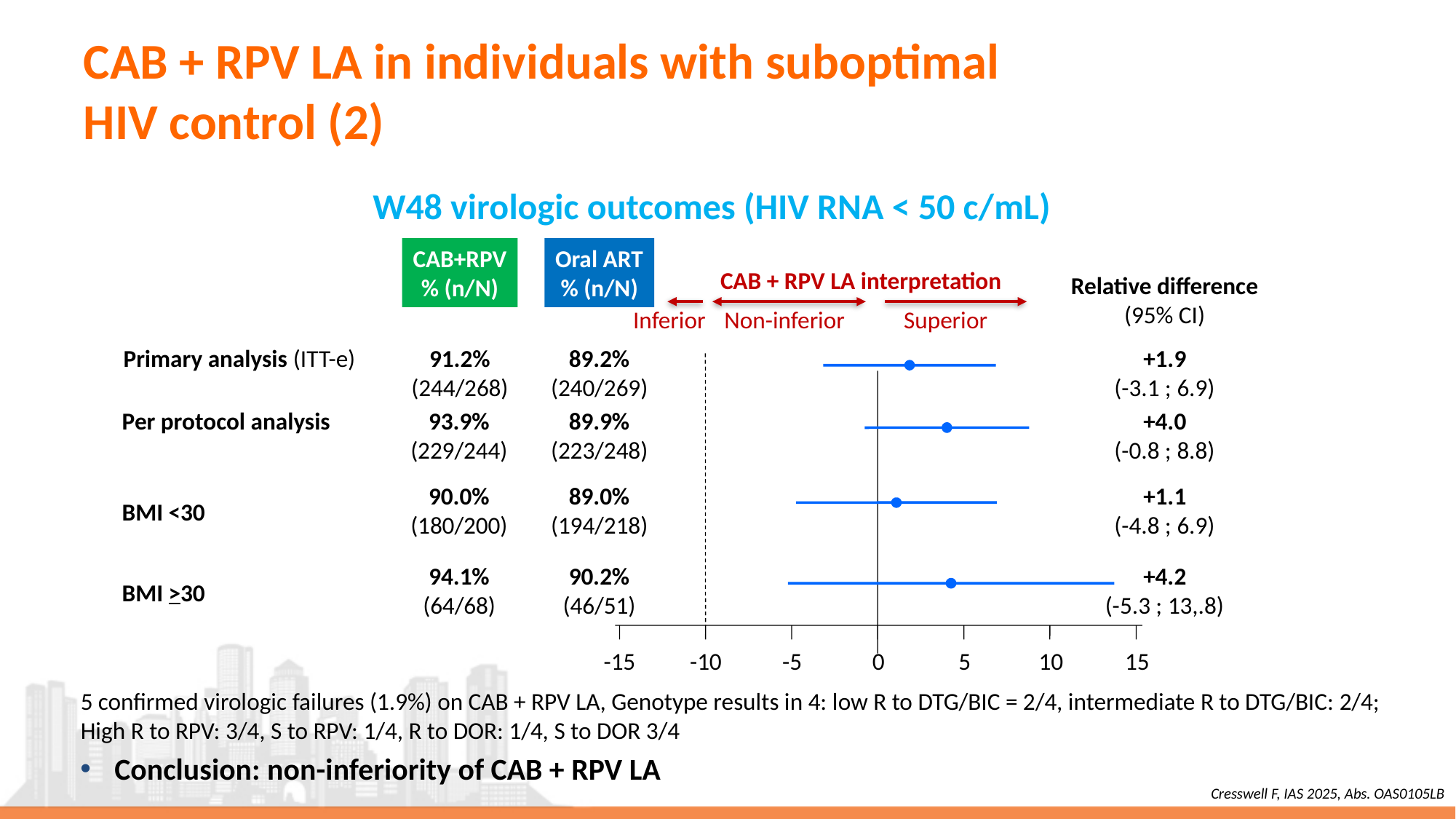

# CAB + RPV LA in individuals with suboptimal HIV control (2)
W48 virologic outcomes (HIV RNA < 50 c/mL)
CAB+RPV
% (n/N)
Oral ART
% (n/N)
CAB + RPV LA interpretation
Relative difference
(95% CI)
Inferior
Non-inferior
Superior
Primary analysis (ITT-e)
91.2%
(244/268)
89.2%
(240/269)
+1.9
(-3.1 ; 6.9)

Per protocol analysis
93.9%
(229/244)
89.9%
(223/248)
+4.0
(-0.8 ; 8.8)

90.0%
(180/200)
89.0%
(194/218)
+1.1
(-4.8 ; 6.9)
BMI <30

94.1%
(64/68)
90.2%
(46/51)
+4.2
(-5.3 ; 13,.8)
BMI >30

-15
-10
-5
0
5
10
15
5 confirmed virologic failures (1.9%) on CAB + RPV LA, Genotype results in 4: low R to DTG/BIC = 2/4, intermediate R to DTG/BIC: 2/4;
High R to RPV: 3/4, S to RPV: 1/4, R to DOR: 1/4, S to DOR 3/4
Conclusion: non-inferiority of CAB + RPV LA
Cresswell F, IAS 2025, Abs. OAS0105LB